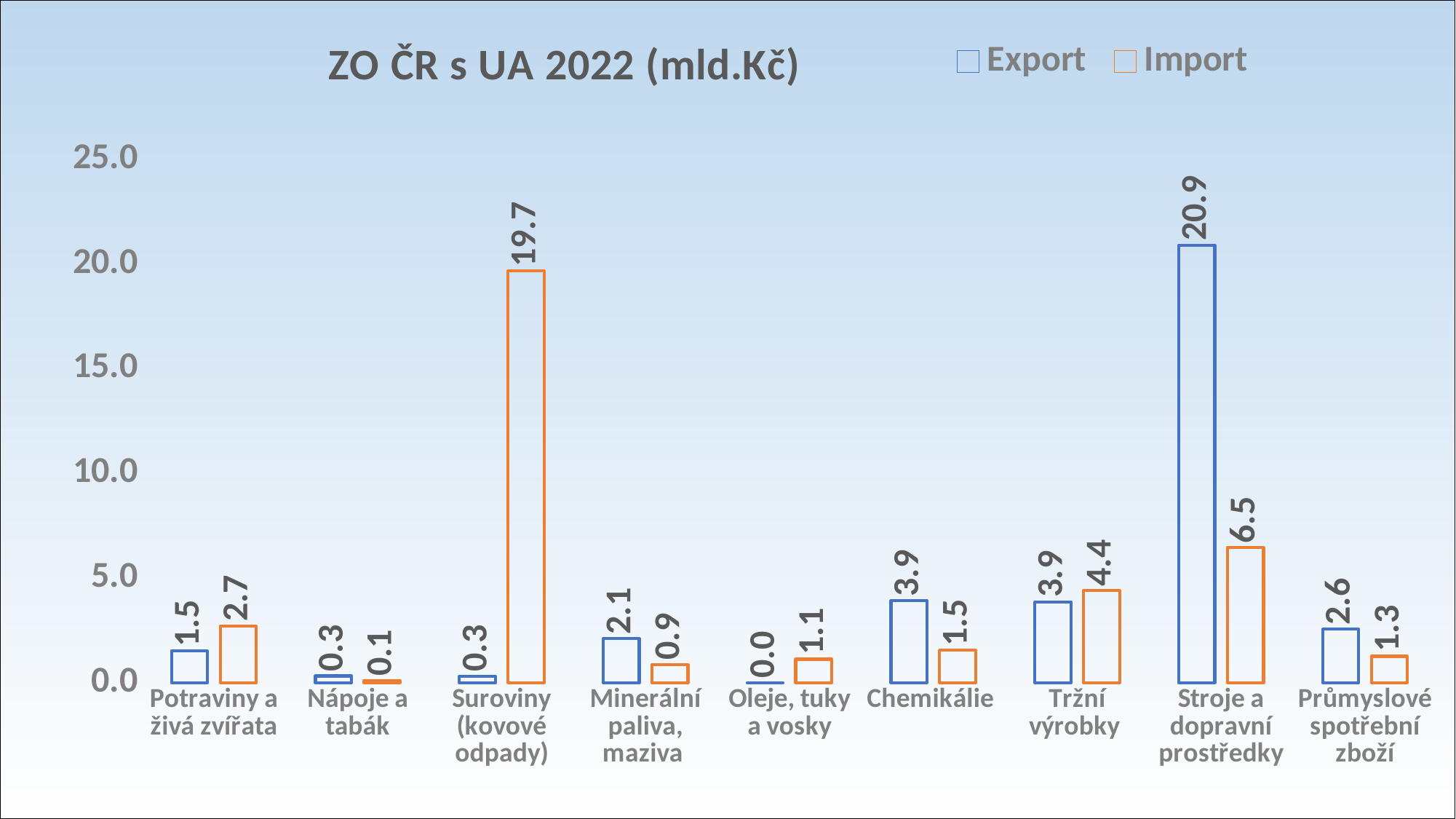

### Chart: ZO ČR s UA 2022 (mld.Kč)

| Category |  |  |
|---|---|---|
| Potraviny a živá zvířata | 1.517948 | 2.709985 |
| Nápoje a tabák | 0.32575 | 0.098915 |
| Suroviny (kovové odpady) | 0.312796 | 19.664851 |
| Minerální paliva, maziva  | 2.103145 | 0.864196 |
| Oleje, tuky a vosky | 0.007921 | 1.126455 |
| Chemikálie  | 3.913221 | 1.5466 |
| Tržní výrobky  | 3.862742 | 4.399813 |
| Stroje a dopravní prostředky | 20.895162 | 6.459219 |
| Průmyslové spotřební zboží | 2.56281 | 1.26455 |